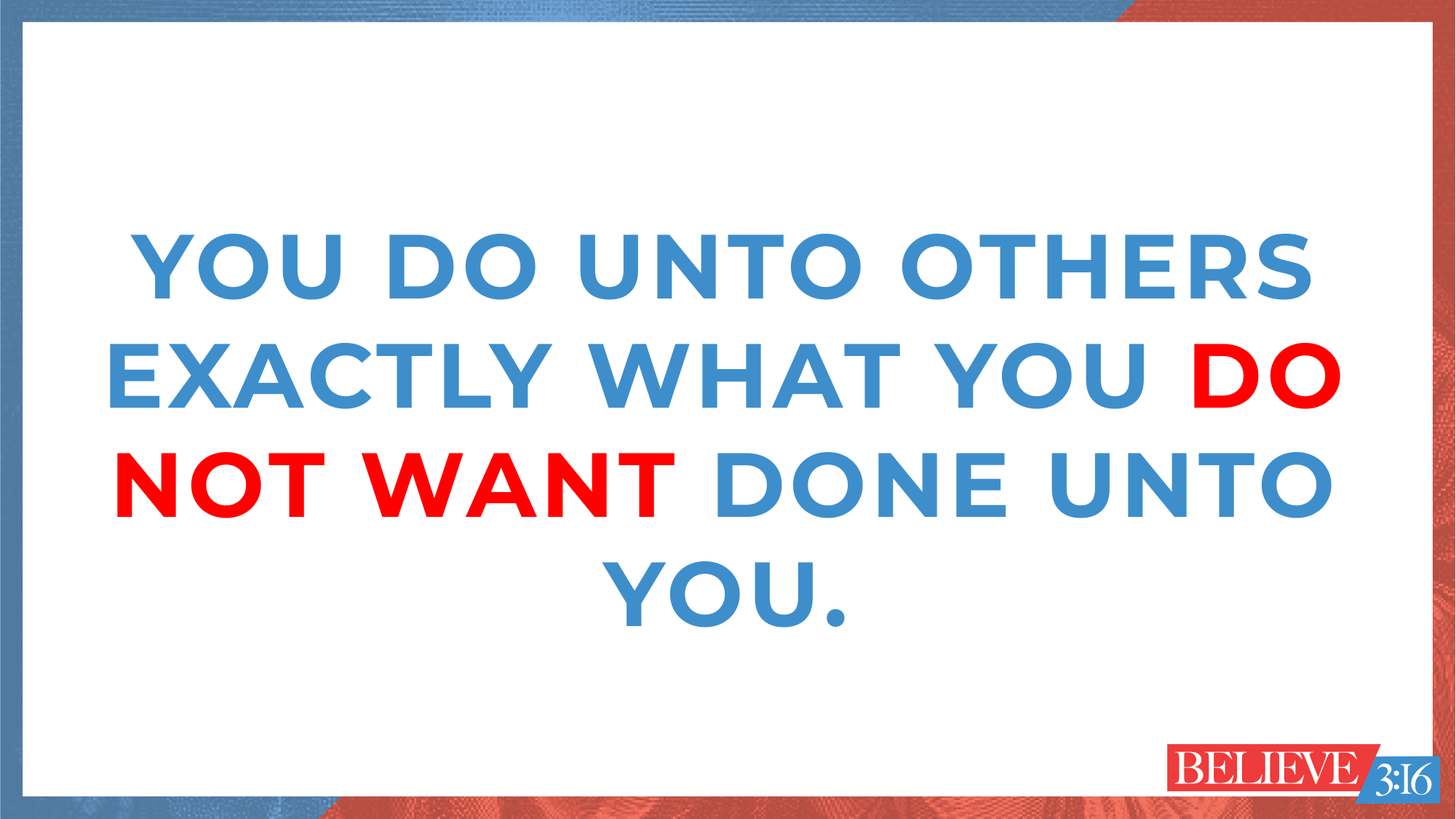

YOU DO UNTO OTHERS EXACTLY WHAT YOU DO NOT WANT DONE UNTO YOU.